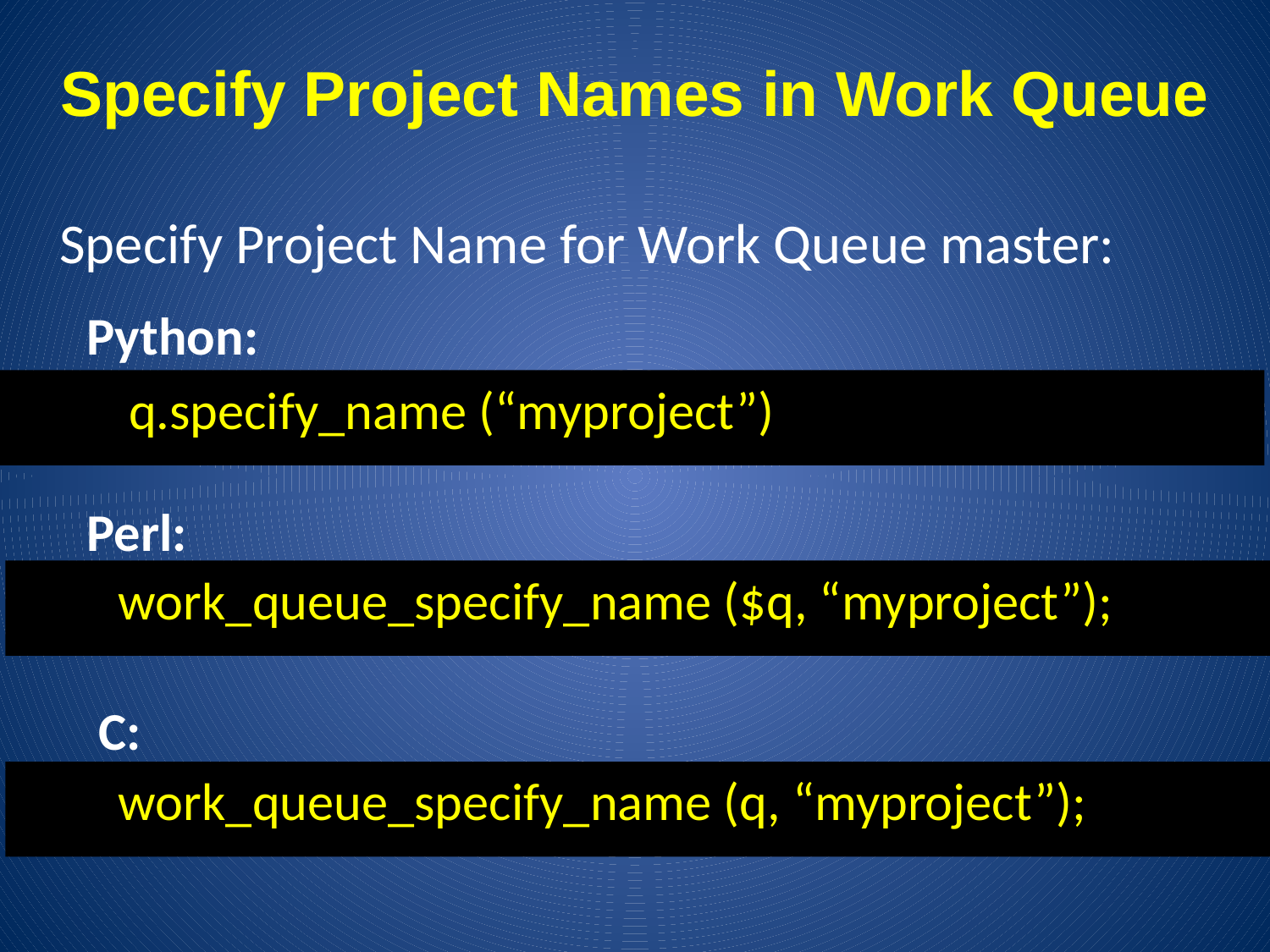

Specify Project Names in Work Queue
Specify Project Name for Work Queue master:
Python:

q.specify_name (“myproject”)
Perl:

work_queue_specify_name ($q, “myproject”);
 C:

work_queue_specify_name (q, “myproject”);